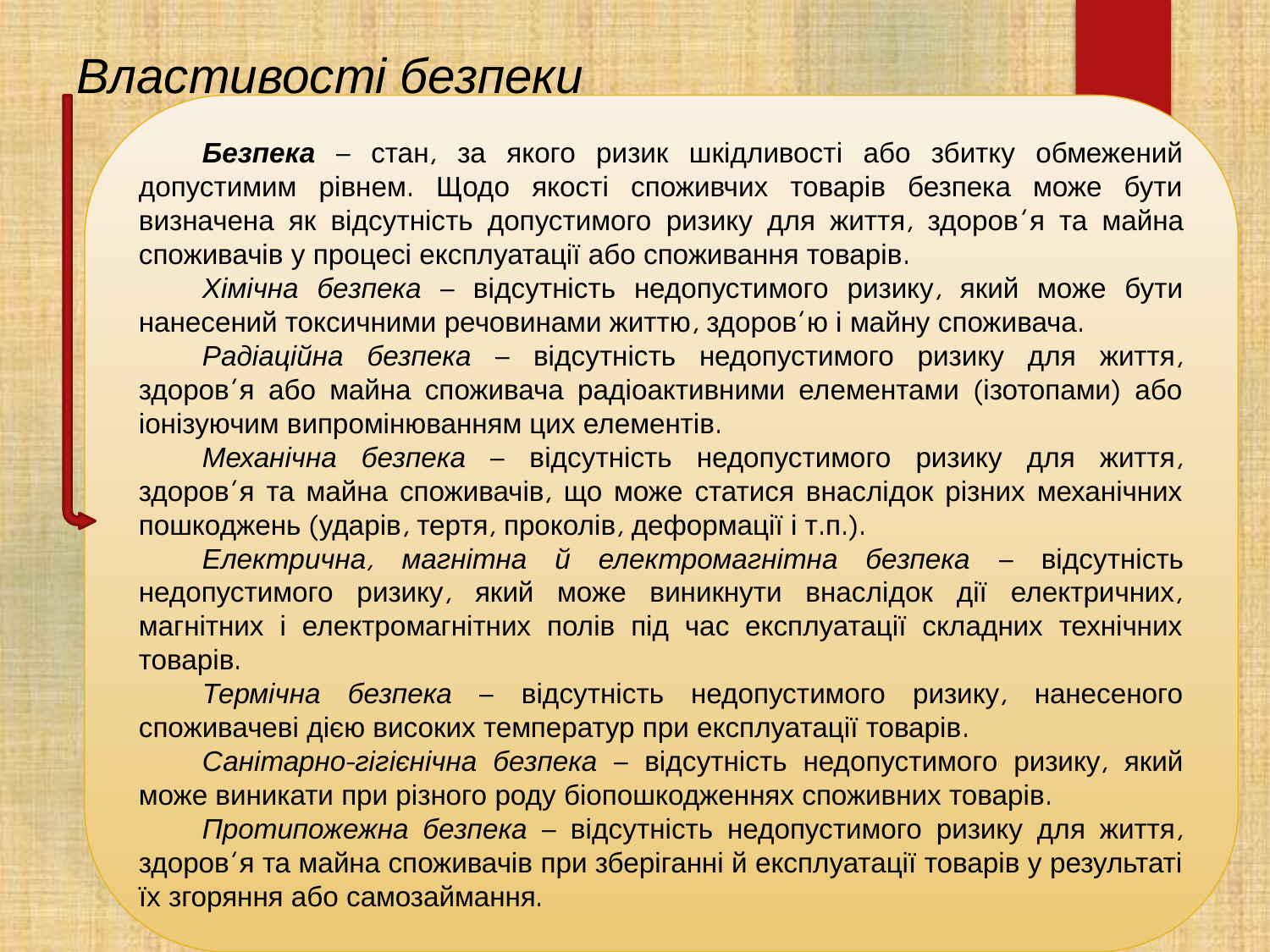

# Властивості безпеки

Безпека – стан, за якого ризик шкідливості або збитку обмежений допустимим рівнем. Щодо якості споживчих товарів безпека може бути визначена як відсутність допустимого ризику для життя, здоров’я та майна споживачів у процесі експлуатації або споживання товарів.
Хімічна безпека – відсутність недопустимого ризику, який може бути нанесений токсичними речовинами життю, здоров’ю і майну споживача.
Радіаційна безпека – відсутність недопустимого ризику для життя, здоров’я або майна споживача радіоактивними елементами (ізотопами) або іонізуючим випромінюванням цих елементів.
Механічна безпека – відсутність недопустимого ризику для життя, здоров’я та майна споживачів, що може статися внаслідок різних механічних пошкоджень (ударів, тертя, проколів, деформації і т.п.).
Електрична, магнітна й електромагнітна безпека – відсутність недопустимого ризику, який може виникнути внаслідок дії електричних, магнітних і електромагнітних полів під час експлуатації складних технічних товарів.
Термічна безпека – відсутність недопустимого ризику, нанесеного споживачеві дією високих температур при експлуатації товарів.
Санітарно-гігієнічна безпека – відсутність недопустимого ризику, який може виникати при різного роду біопошкодженнях споживних товарів.
Протипожежна безпека – відсутність недопустимого ризику для життя, здоров’я та майна споживачів при зберіганні й експлуатації товарів у результаті їх згоряння або самозаймання.